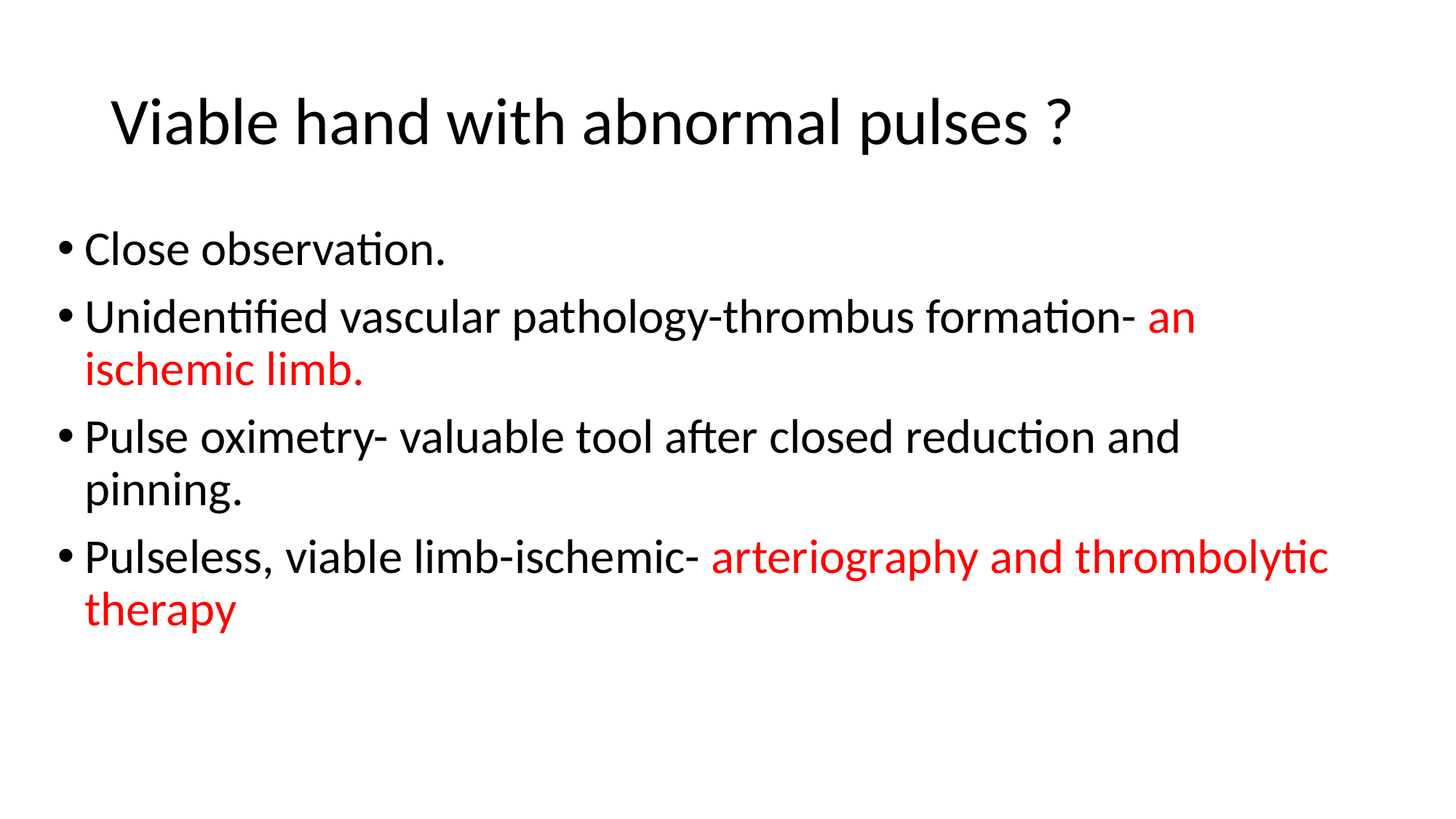

# Viable hand with abnormal pulses ?
Close observation.
Unidentified vascular pathology-thrombus formation- an ischemic limb.
Pulse oximetry- valuable tool after closed reduction and pinning.
Pulseless, viable limb-ischemic- arteriography and thrombolytic therapy